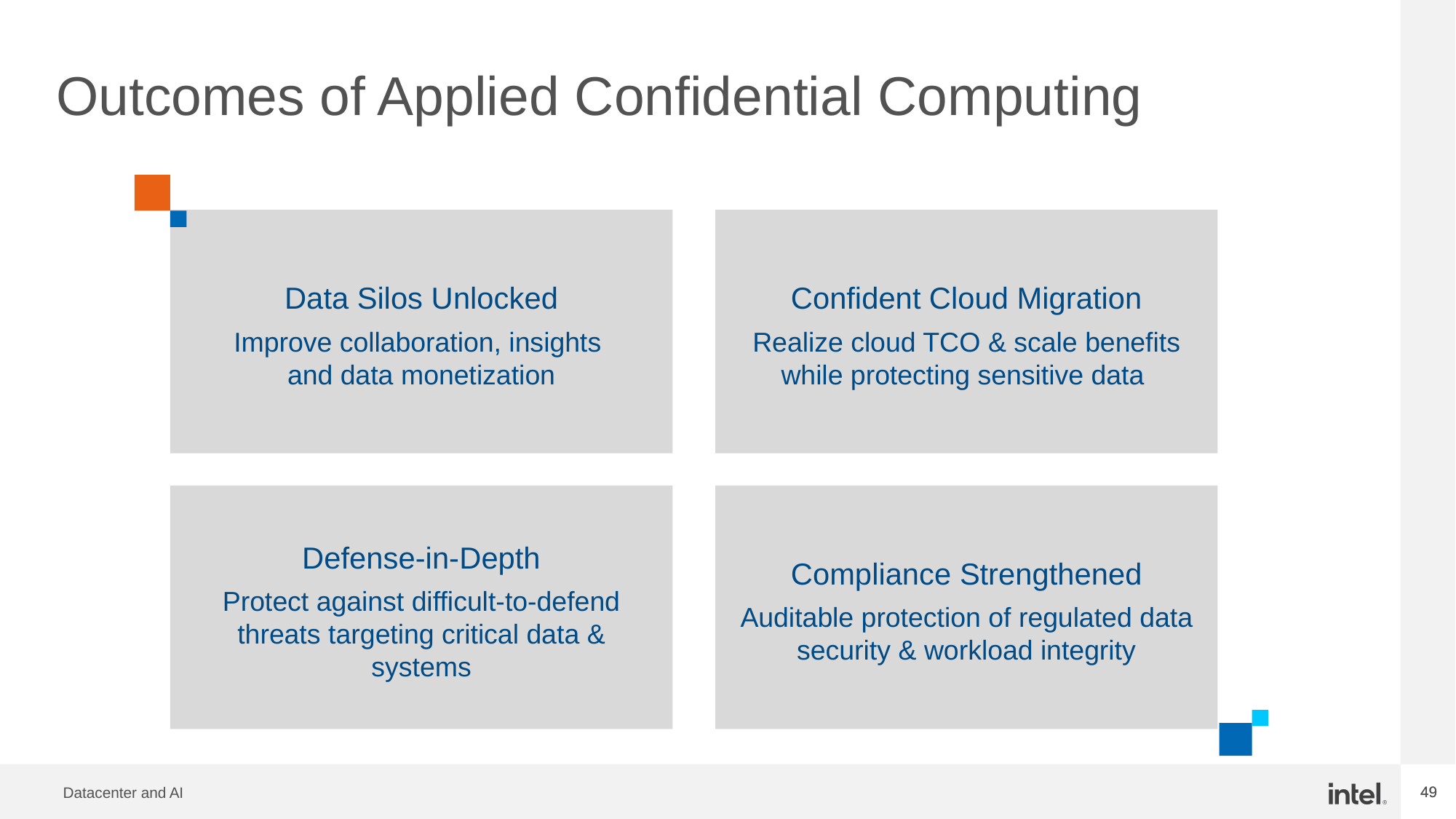

# Outcomes of Applied Confidential Computing

Data Silos Unlocked
Improve collaboration, insights
and data monetization
Confident Cloud Migration
Realize cloud TCO & scale benefits while protecting sensitive data

Defense-in-Depth
Protect against difficult-to-defend threats targeting critical data & systems
Compliance Strengthened
Auditable protection of regulated data security & workload integrity